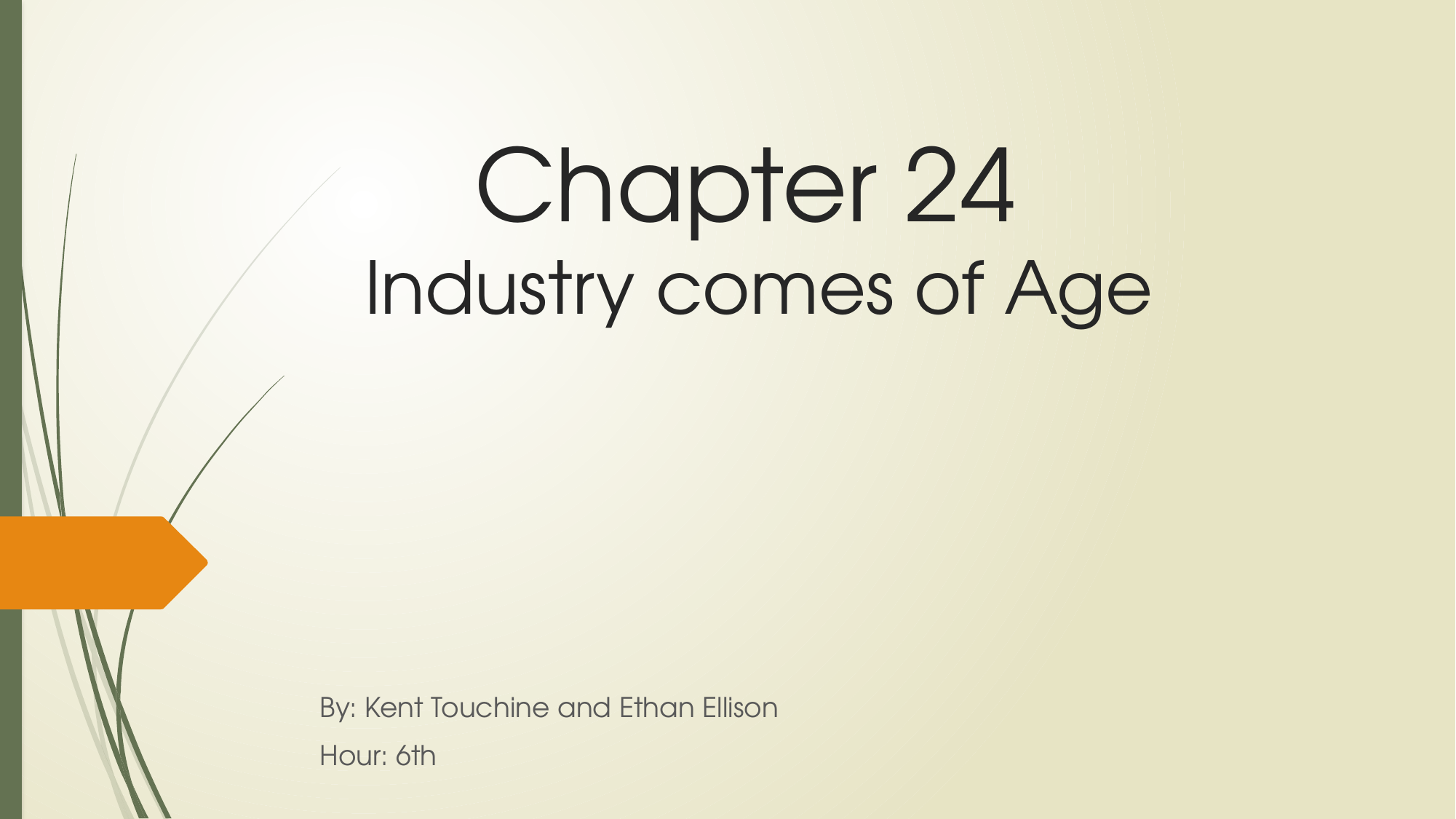

# Chapter 24 Industry comes of Age
By: Kent Touchine and Ethan Ellison
Hour: 6th